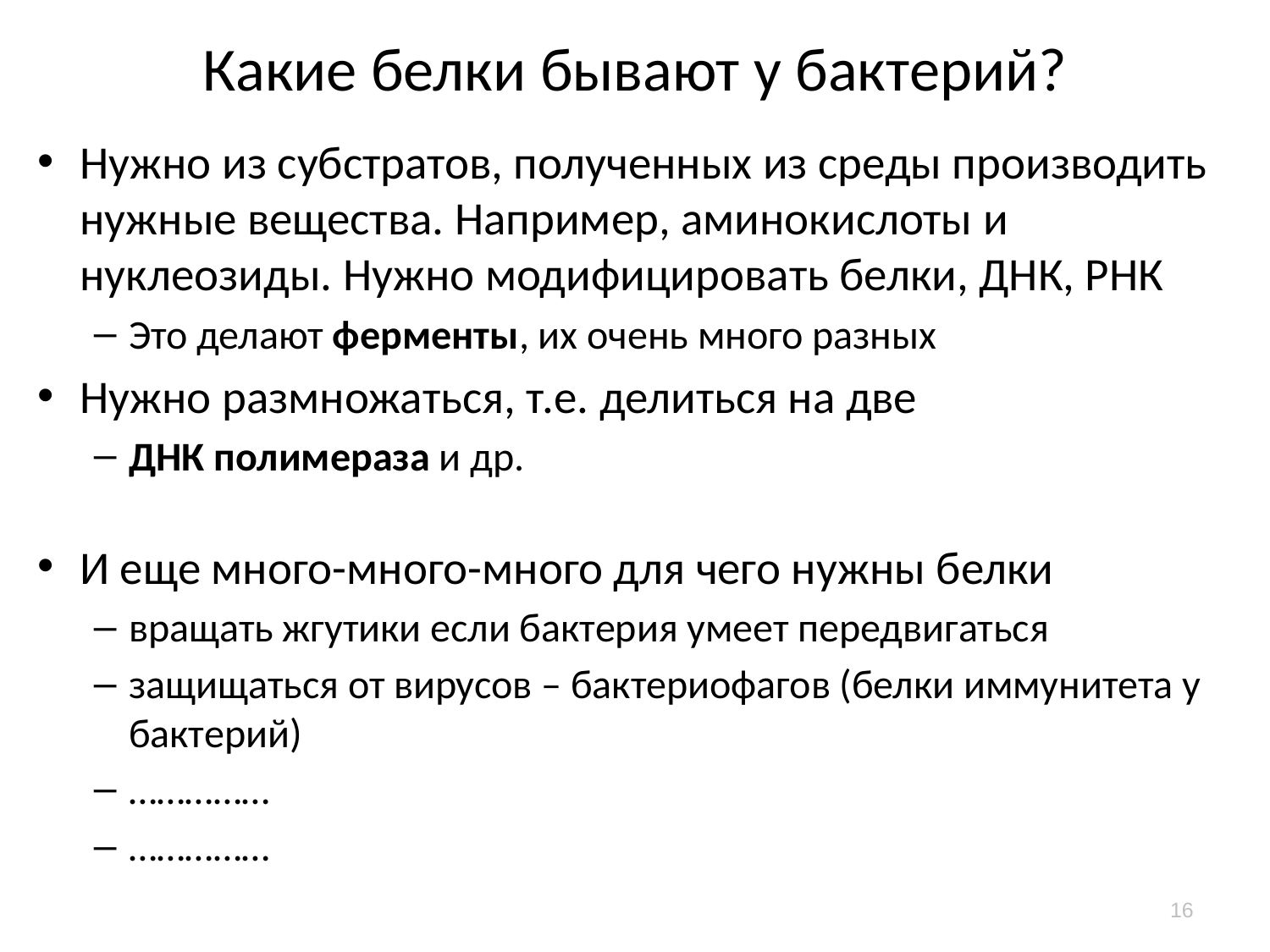

# Какие белки бывают у бактерий?
Нужно из субстратов, полученных из среды производить нужные вещества. Например, аминокислоты и нуклеозиды. Нужно модифицировать белки, ДНК, РНК
Это делают ферменты, их очень много разных
Нужно размножаться, т.е. делиться на две
ДНК полимераза и др.
И еще много-много-много для чего нужны белки
вращать жгутики если бактерия умеет передвигаться
защищаться от вирусов – бактериофагов (белки иммунитета у бактерий)
……………
……………

16